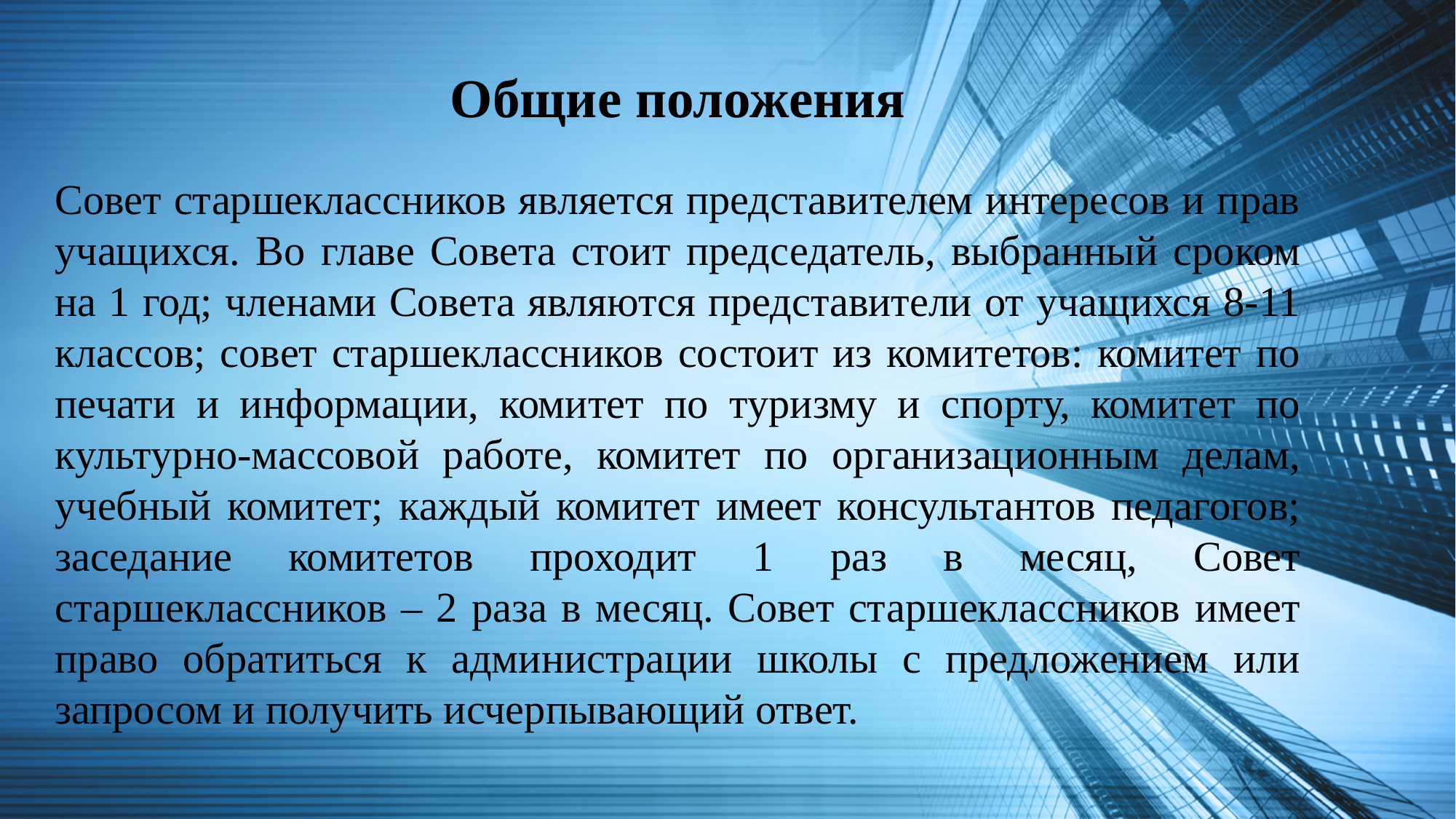

Общие положения

Совет старшеклассников является представителем интересов и прав учащихся. Во главе Совета стоит председатель, выбранный сроком на 1 год; членами Совета являются представители от учащихся 8-11 классов; совет старшеклассников состоит из комитетов: комитет по печати и информации, комитет по туризму и спорту, комитет по культурно-массовой работе, комитет по организационным делам, учебный комитет; каждый комитет имеет консультантов педагогов; заседание комитетов проходит 1 раз в месяц, Совет старшеклассников – 2 раза в месяц. Совет старшеклассников имеет право обратиться к администрации школы с предложением или запросом и получить исчерпывающий ответ.